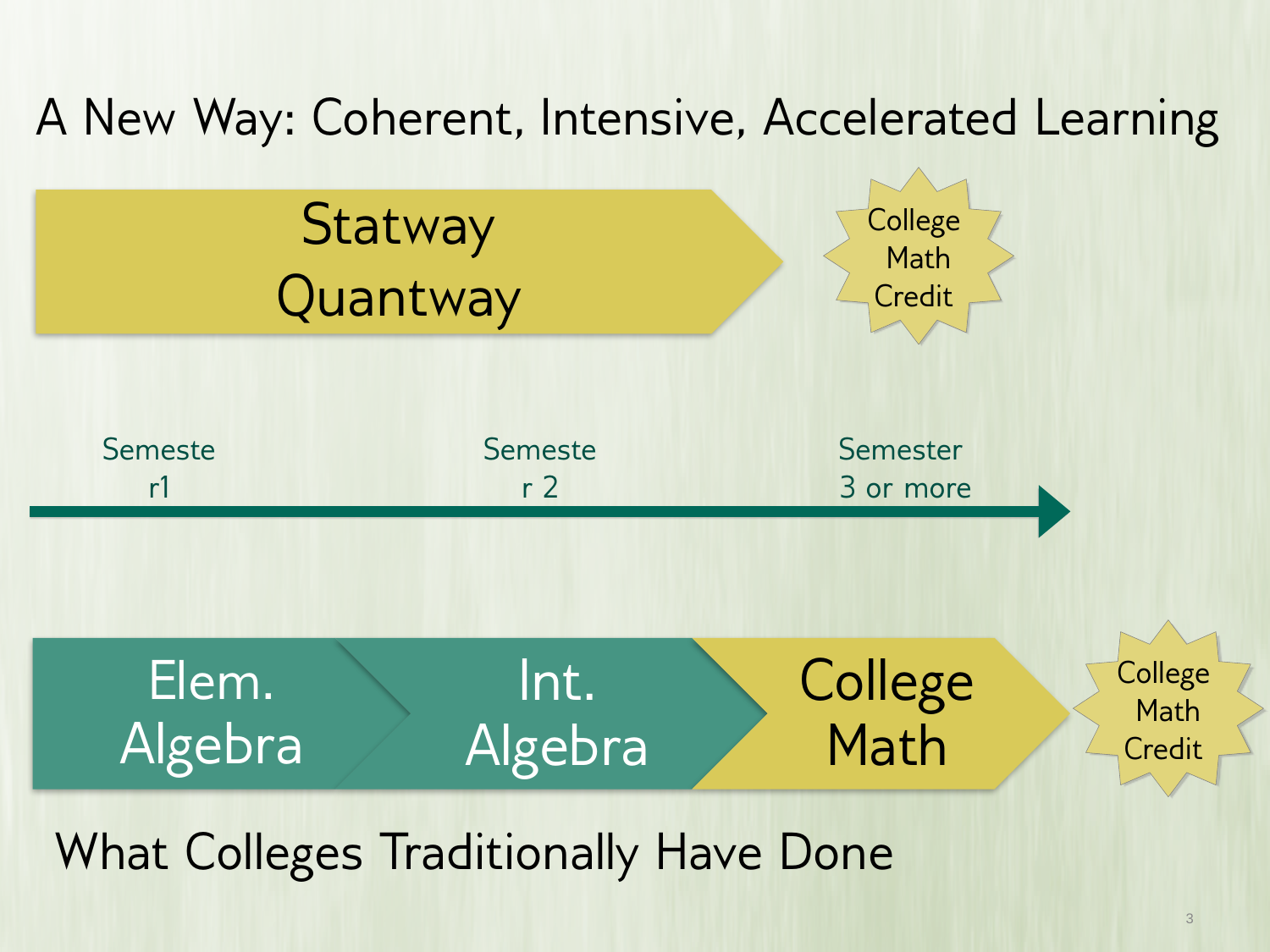

A New Way: Coherent, Intensive, Accelerated Learning
College
Math
Credit
Statway
Quantway

Semester1
Semester 2
Semester
3 or more
Elem. Algebra
Int. Algebra
College Math
College
Math
Credit
What Colleges Traditionally Have Done
3